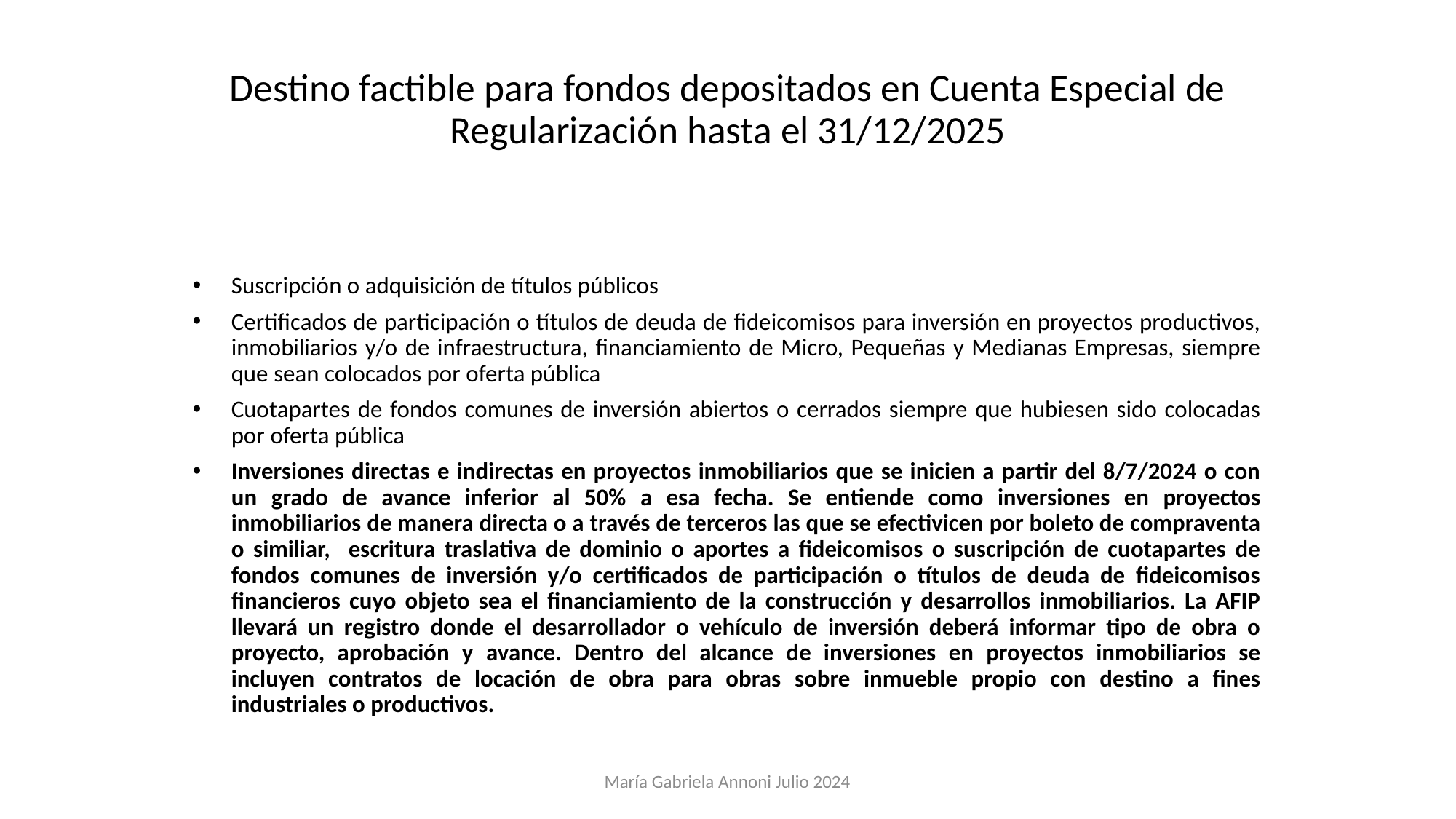

# Destino factible para fondos depositados en Cuenta Especial de Regularización hasta el 31/12/2025

Suscripción o adquisición de títulos públicos
Certificados de participación o títulos de deuda de fideicomisos para inversión en proyectos productivos, inmobiliarios y/o de infraestructura, financiamiento de Micro, Pequeñas y Medianas Empresas, siempre que sean colocados por oferta pública
Cuotapartes de fondos comunes de inversión abiertos o cerrados siempre que hubiesen sido colocadas por oferta pública
Inversiones directas e indirectas en proyectos inmobiliarios que se inicien a partir del 8/7/2024 o con un grado de avance inferior al 50% a esa fecha. Se entiende como inversiones en proyectos inmobiliarios de manera directa o a través de terceros las que se efectivicen por boleto de compraventa o similiar,  escritura traslativa de dominio o aportes a fideicomisos o suscripción de cuotapartes de fondos comunes de inversión y/o certificados de participación o títulos de deuda de fideicomisos financieros cuyo objeto sea el financiamiento de la construcción y desarrollos inmobiliarios. La AFIP llevará un registro donde el desarrollador o vehículo de inversión deberá informar tipo de obra o proyecto, aprobación y avance. Dentro del alcance de inversiones en proyectos inmobiliarios se incluyen contratos de locación de obra para obras sobre inmueble propio con destino a fines industriales o productivos.
María Gabriela Annoni Julio 2024